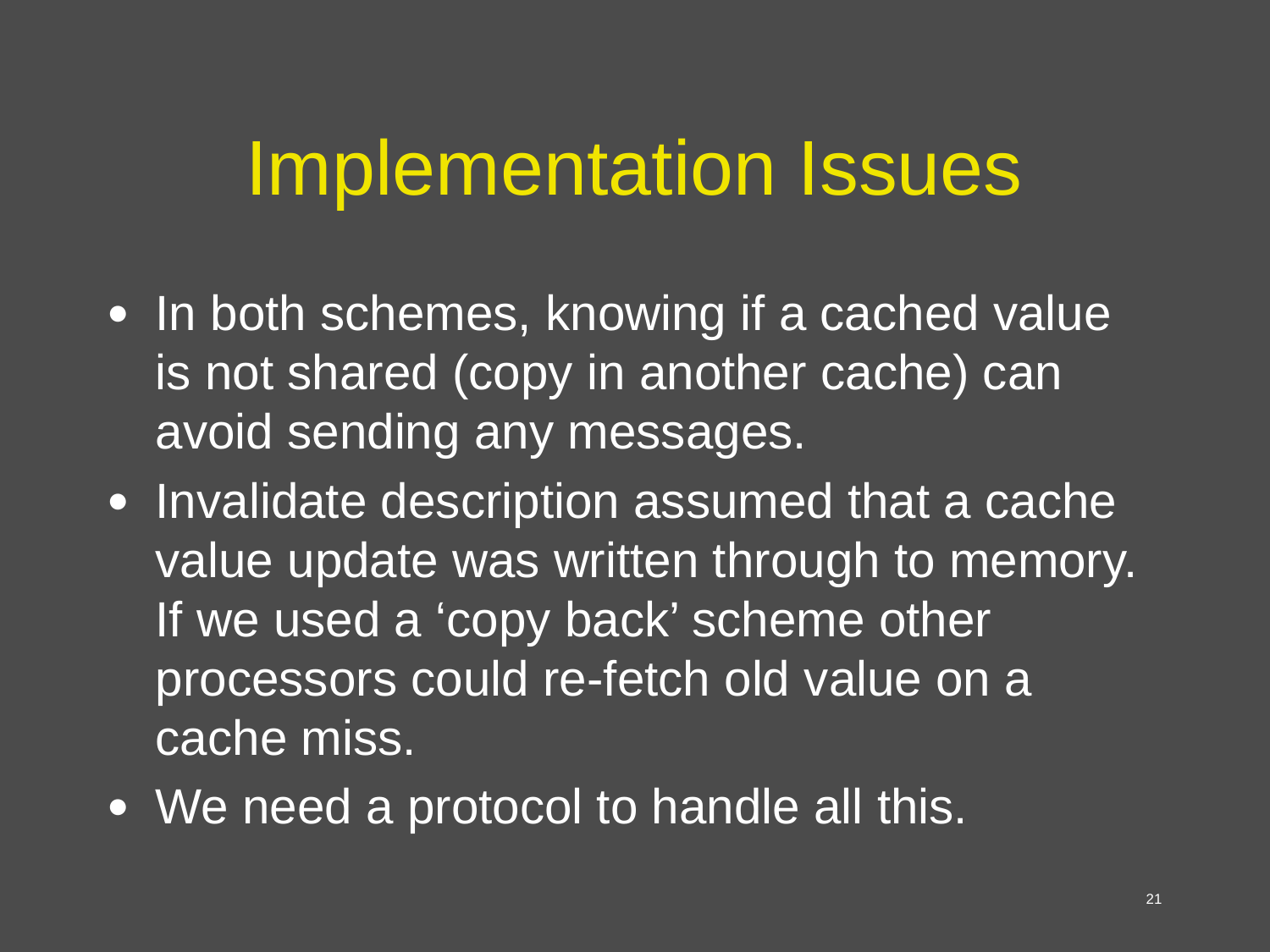

# Implementation Issues
In both schemes, knowing if a cached value is not shared (copy in another cache) can avoid sending any messages.
Invalidate description assumed that a cache value update was written through to memory. If we used a ‘copy back’ scheme other processors could re-fetch old value on a cache miss.
We need a protocol to handle all this.
21